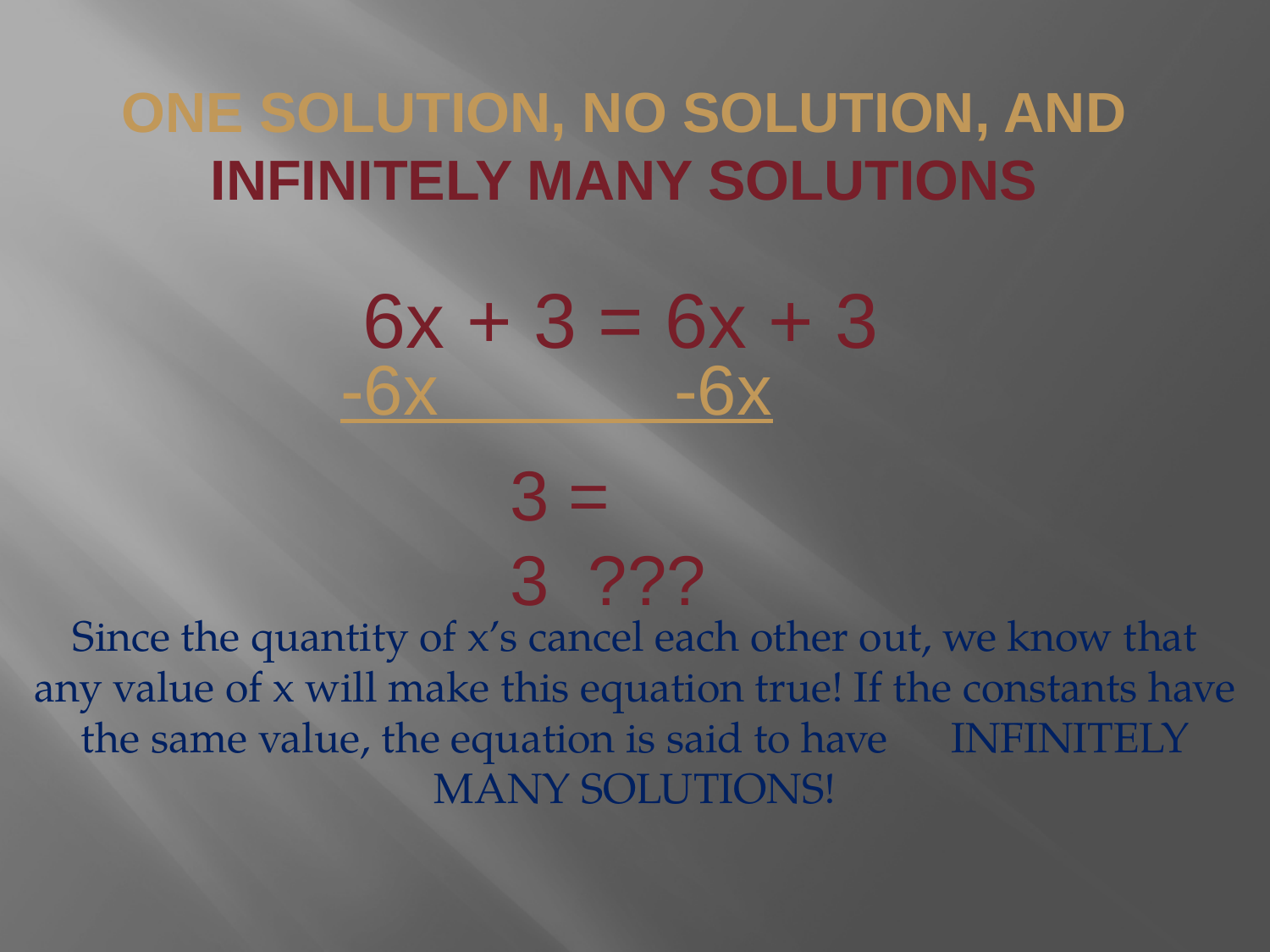

# One Solution, No Solution, and Infinitely Many Solutions
6x + 3 = 6x + 3

-6x            -6x
3 = 3  ???
Since the quantity of x’s cancel each other out, we know that any value of x will make this equation true! If the constants have the same value, the equation is said to have      INFINITELY MANY SOLUTIONS!